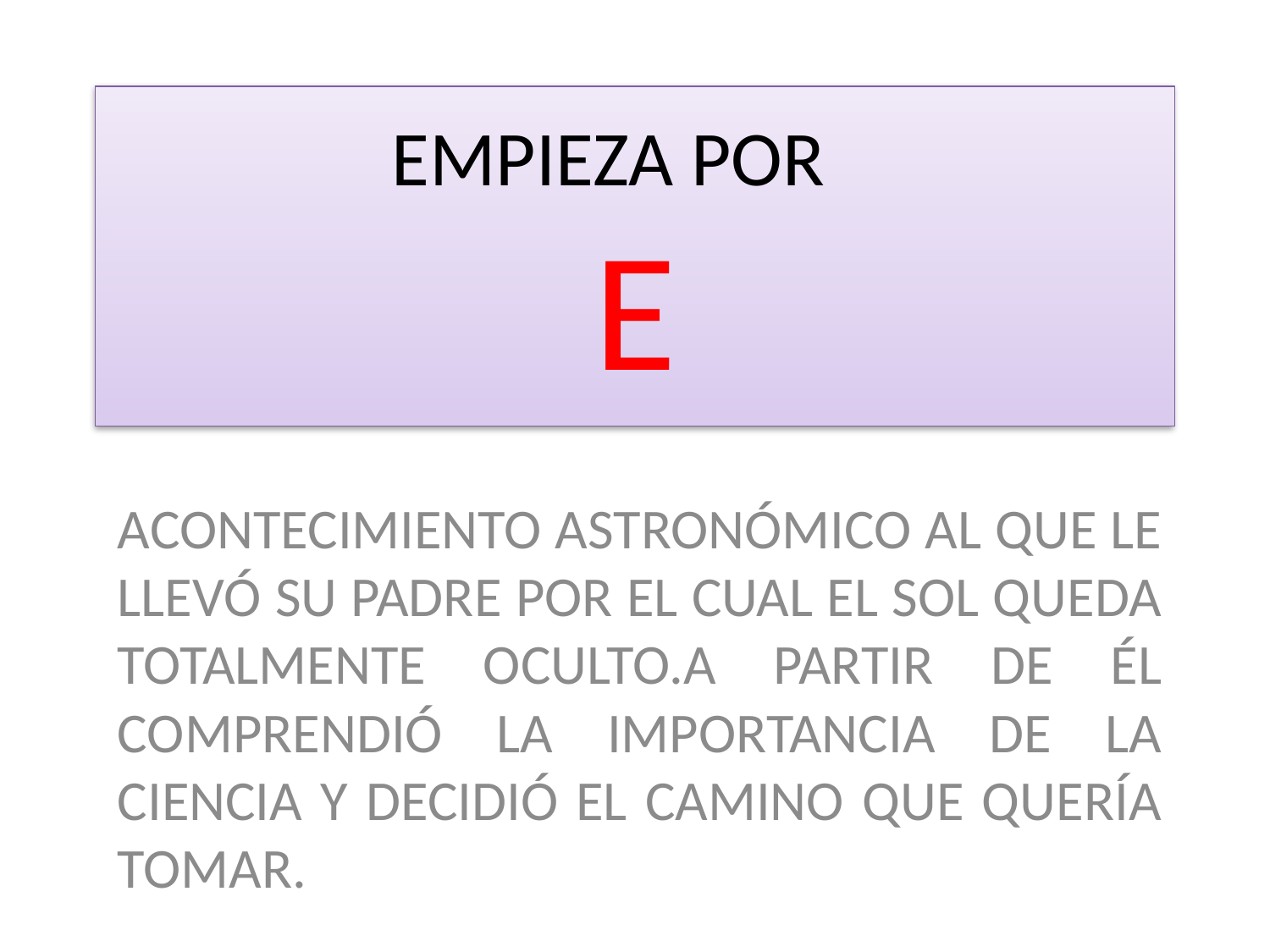

# EMPIEZA POR E
ACONTECIMIENTO ASTRONÓMICO AL QUE LE LLEVÓ SU PADRE POR EL CUAL EL SOL QUEDA TOTALMENTE OCULTO.A PARTIR DE ÉL COMPRENDIÓ LA IMPORTANCIA DE LA CIENCIA Y DECIDIÓ EL CAMINO QUE QUERÍA TOMAR.